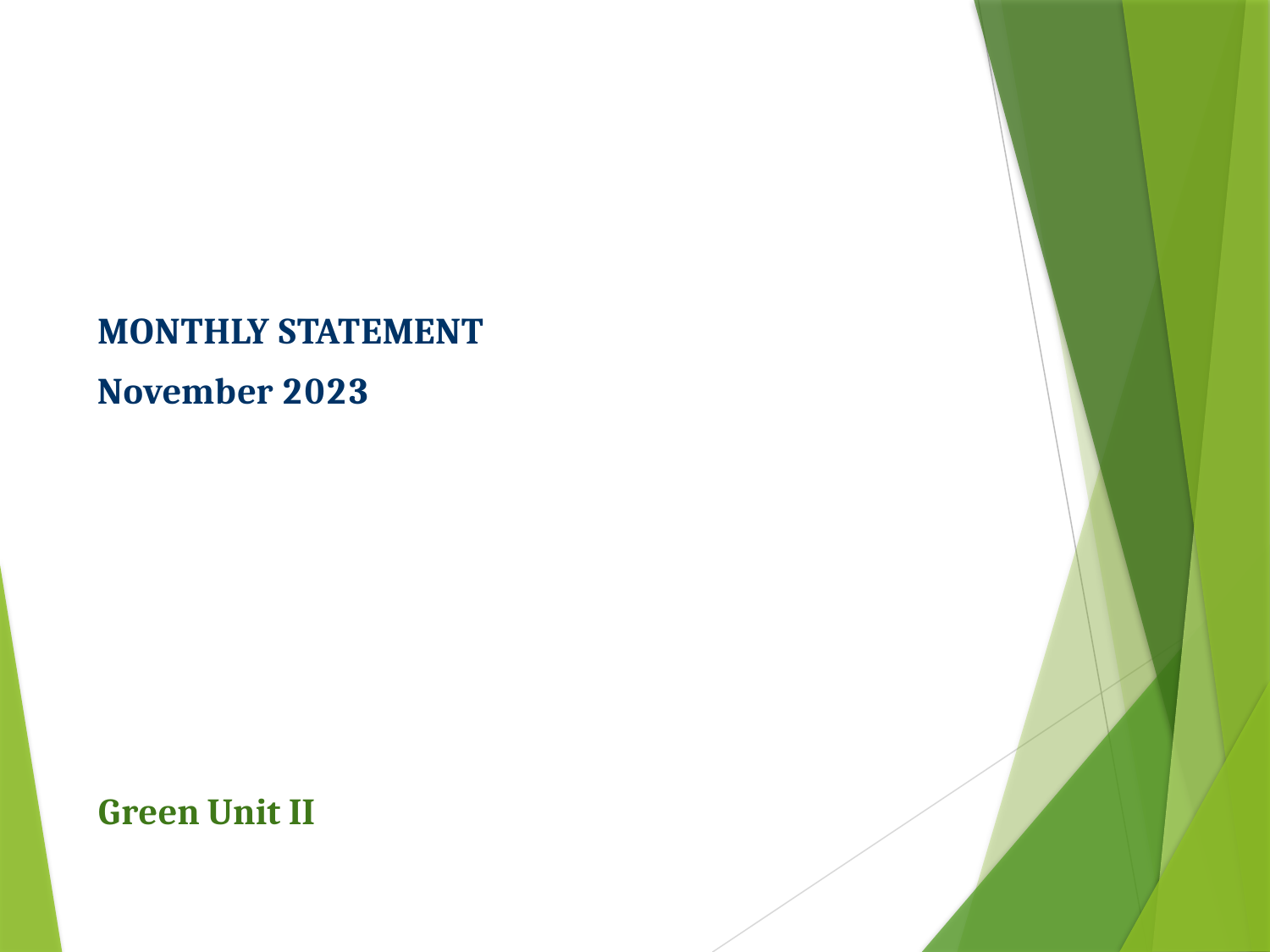

MONTHLY STATEMENT
November 2023

Green Unit II